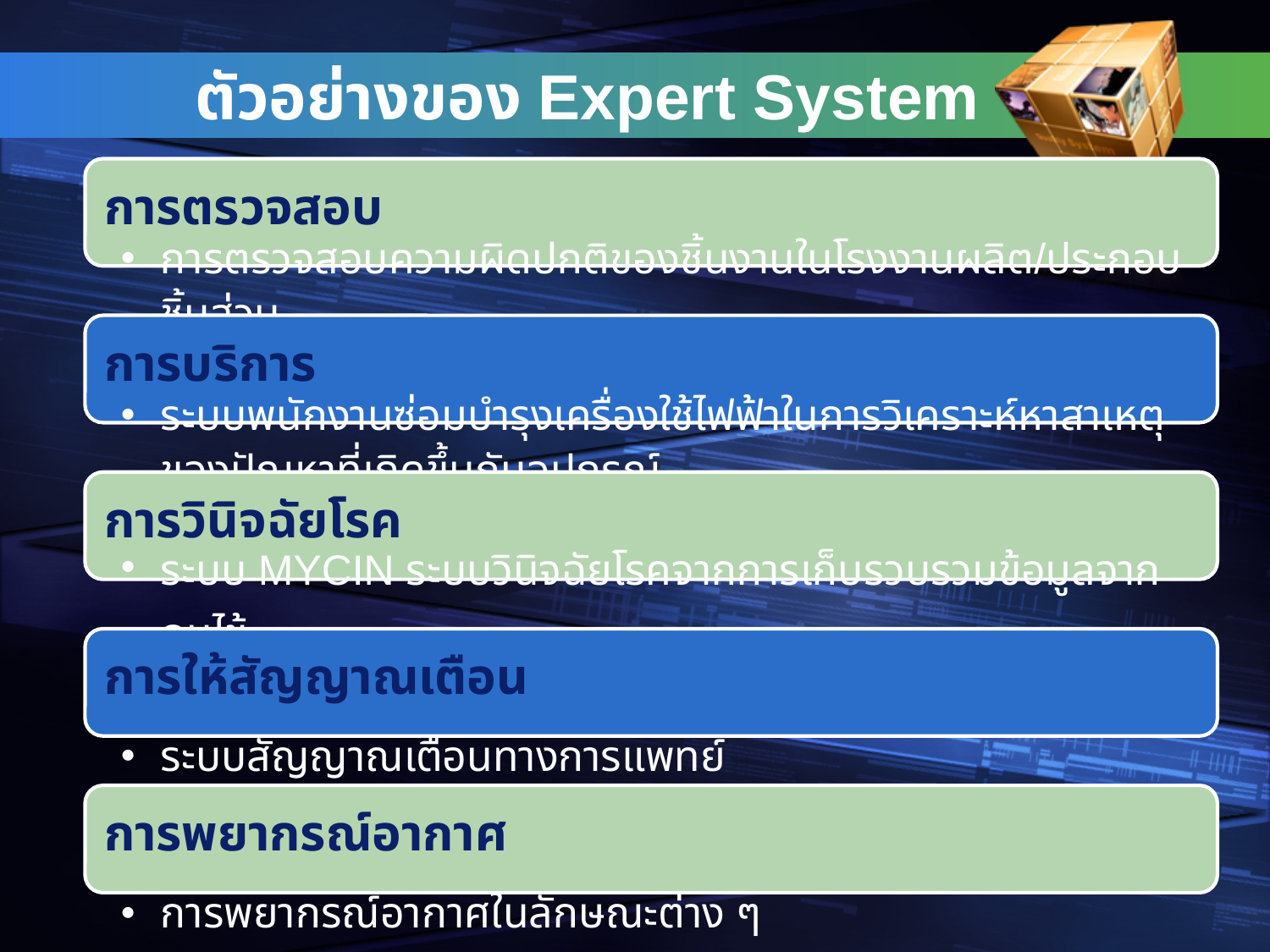

# ตัวอย่างของ Expert System
การตรวจสอบ
การบริการ
ระบบพนักงานซ่อมบำรุงเครื่องใช้ไฟฟ้าในการวิเคราะห์หาสาเหตุของปัญหาที่เกิดขึ้นกับอุปกรณ์
การพยากรณ์อากาศในลักษณะต่าง ๆ
การวินิจฉัยโรค
ระบบ MYCIN ระบบวินิจฉัยโรคจากการเก็บรวบรวมข้อมูลจากคนไข้
ระบบสัญญาณเตือนทางการแพทย์
การพยากรณ์อากาศ